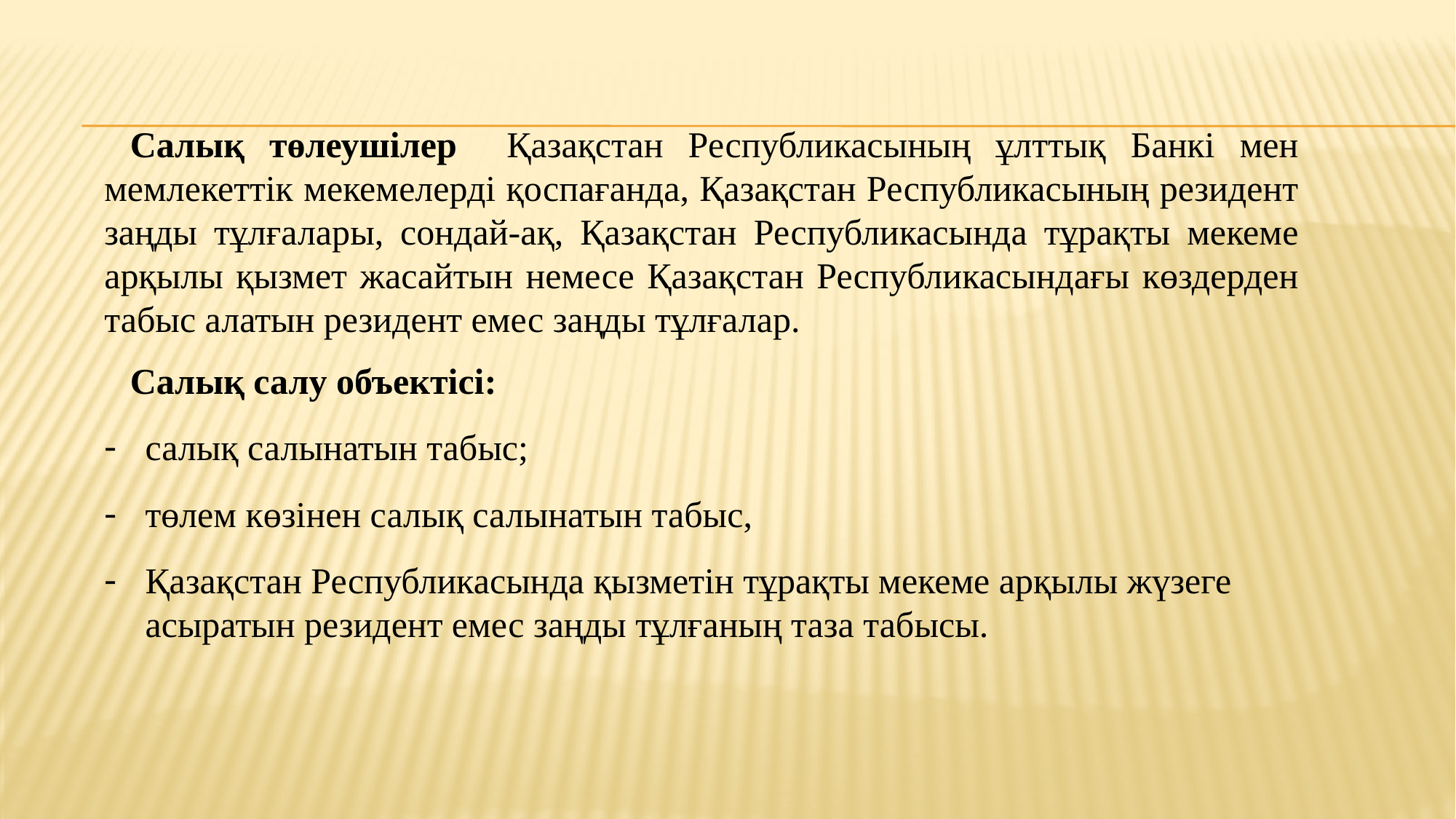

Салық төлеушілер  Қазақстан Республикасының ұлттық Банкі мен мемлекеттік мекемелерді қоспағанда, Қазақстан Республикасының резидент заңды тұлғалары, сондай-ақ, Қазақстан Республикасында тұрақты мекеме арқылы қызмет жасайтын немесе Қазақстан Республикасындағы көздерден табыс алатын резидент емес заңды тұлғалар.
Салық салу объектісі:
салық салынатын табыс;
төлем көзінен салық салынатын табыс,
Қазақстан Республикасында қызметін тұрақты мекеме арқылы жүзеге асыратын резидент емес заңды тұлғаның таза табысы.